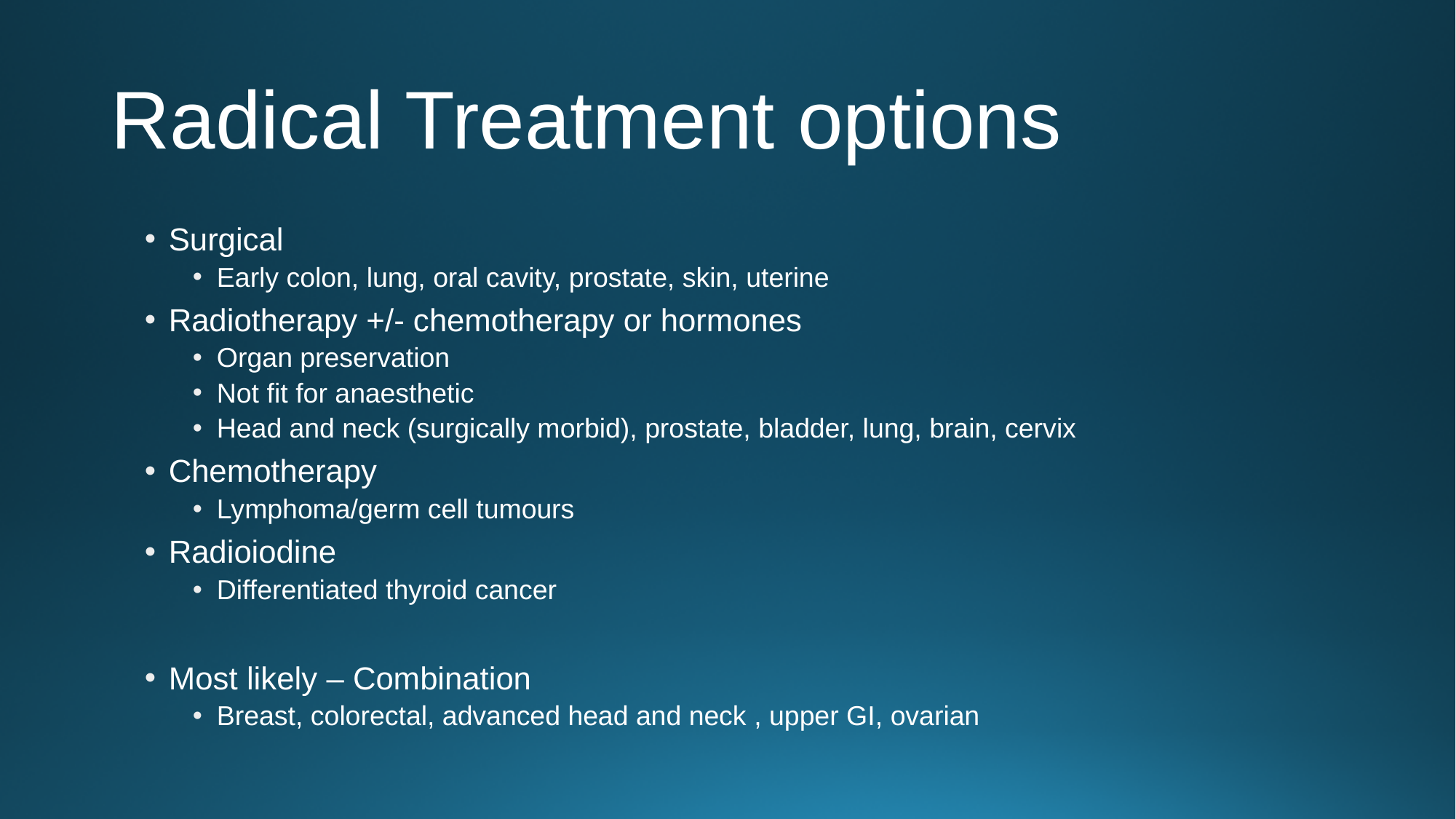

# Radical Treatment options
Surgical
Early colon, lung, oral cavity, prostate, skin, uterine
Radiotherapy +/- chemotherapy or hormones
Organ preservation
Not fit for anaesthetic
Head and neck (surgically morbid), prostate, bladder, lung, brain, cervix
Chemotherapy
Lymphoma/germ cell tumours
Radioiodine
Differentiated thyroid cancer

Most likely – Combination
Breast, colorectal, advanced head and neck , upper GI, ovarian